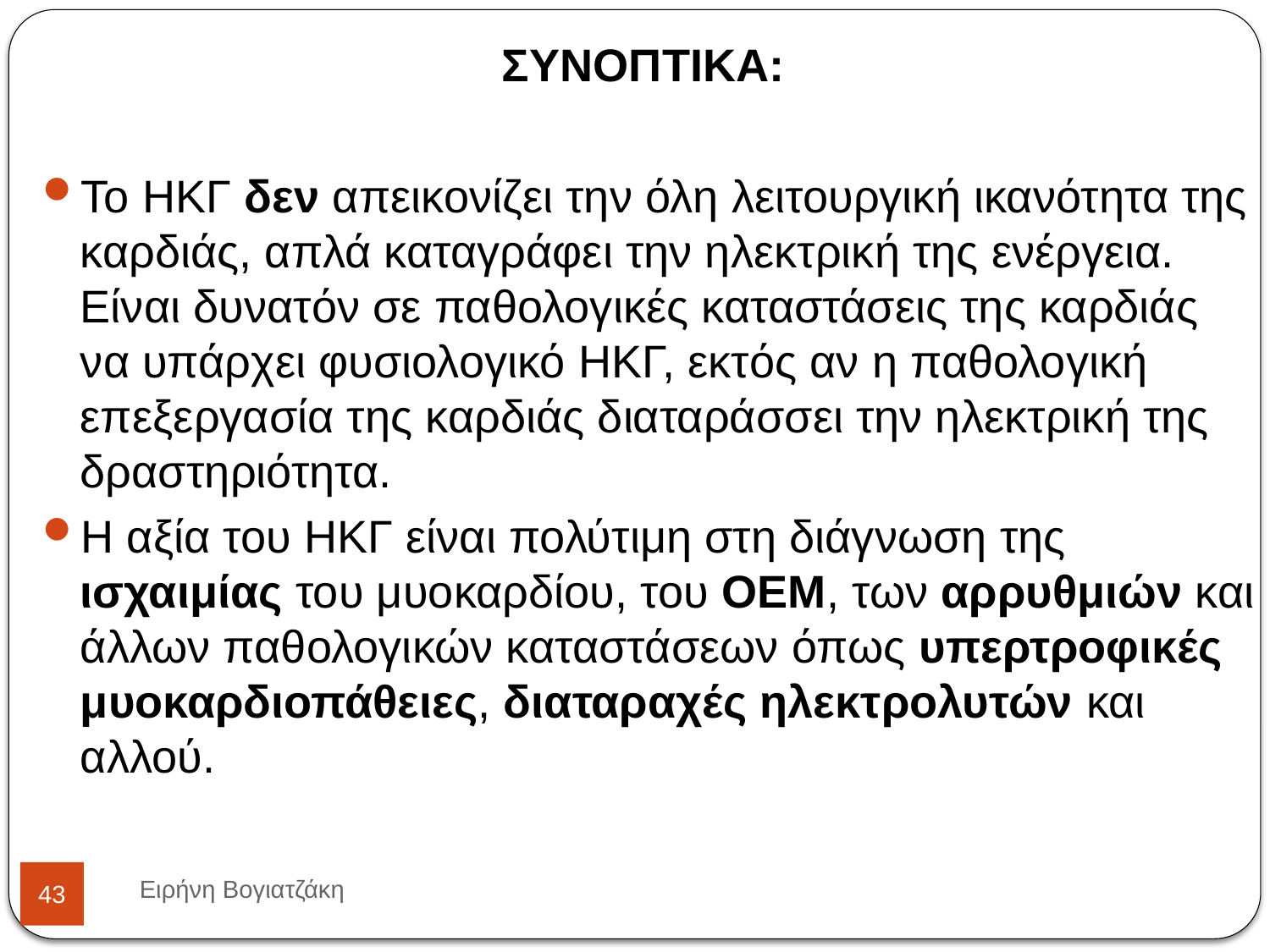

ΣΥΝΟΠΤΙΚΑ:

Το ΗΚΓ δεν απεικονίζει την όλη λειτουργική ικανότητα της καρδιάς, απλά καταγράφει την ηλεκτρική της ενέργεια. Είναι δυνατόν σε παθολογικές καταστάσεις της καρδιάς να υπάρχει φυσιολογικό ΗΚΓ, εκτός αν η παθολογική επεξεργασία της καρδιάς διαταράσσει την ηλεκτρική της δραστηριότητα.
Η αξία του ΗΚΓ είναι πολύτιμη στη διάγνωση της ισχαιμίας του μυοκαρδίου, του ΟΕΜ, των αρρυθμιών και άλλων παθολογικών καταστάσεων όπως υπερτροφικές μυοκαρδιοπάθειες, διαταραχές ηλεκτρολυτών και αλλού.

Ειρήνη Βογιατζάκη
43